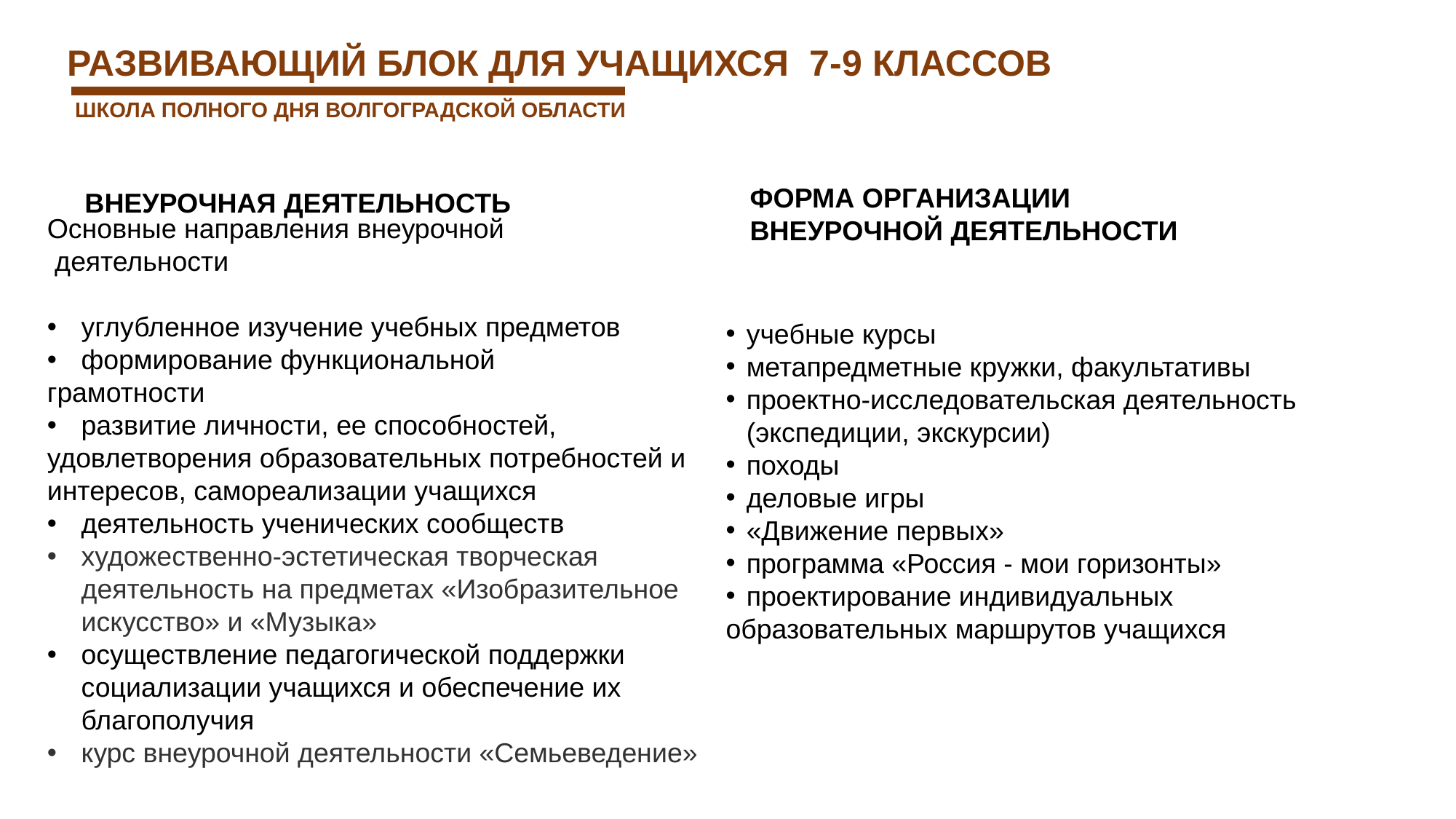

РАЗВИВАЮЩИЙ БЛОК ДЛЯ УЧАЩИХСЯ  7-9 КЛАССОВ
ШКОЛА ПОЛНОГО ДНЯ ВОЛГОГРАДСКОЙ ОБЛАСТИ
ФОРМА ОРГАНИЗАЦИИ
ВНЕУРОЧНОЙ ДЕЯТЕЛЬНОСТИ
ВНЕУРОЧНАЯ ДЕЯТЕЛЬНОСТЬ
Основные направления внеурочной
 деятельности

углубленное изучение учебных предметов
формирование функциональной
грамотности
развитие личности, ее способностей,
удовлетворения образовательных потребностей и интересов, самореализации учащихся
деятельность ученических сообществ
художественно-эстетическая творческая деятельность на предметах «Изобразительное искусство» и «Музыка»
осуществление педагогической поддержки социализации учащихся и обеспечение их благополучия
курс внеурочной деятельности «Семьеведение»

учебные курсы
метапредметные кружки, факультативы
проектно-исследовательская деятельность (экспедиции, экскурсии)
походы
деловые игры
«Движение первых»
программа «Россия - мои горизонты»
проектирование индивидуальных
образовательных маршрутов учащихся